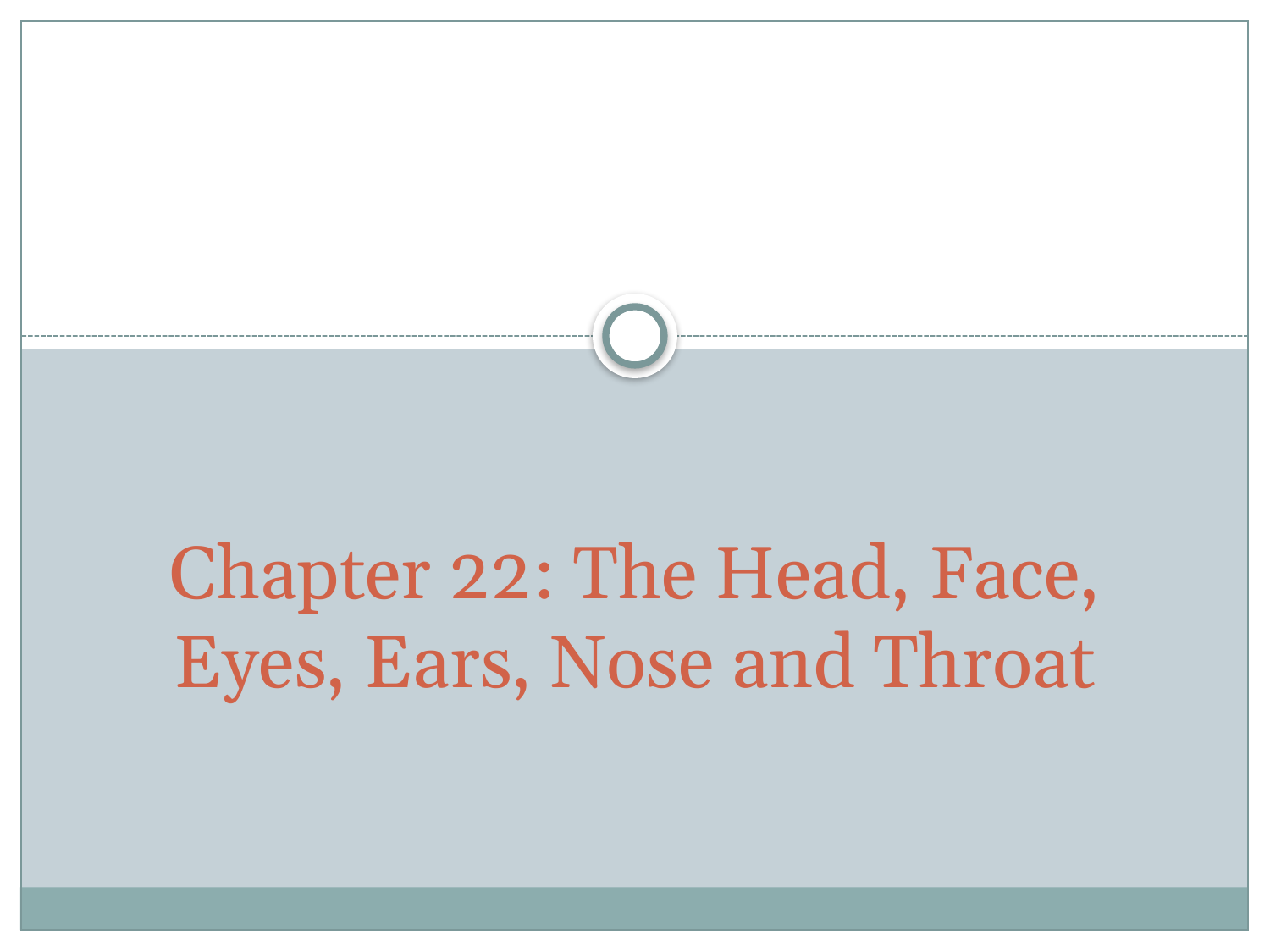

# Chapter 22: The Head, Face, Eyes, Ears, Nose and Throat